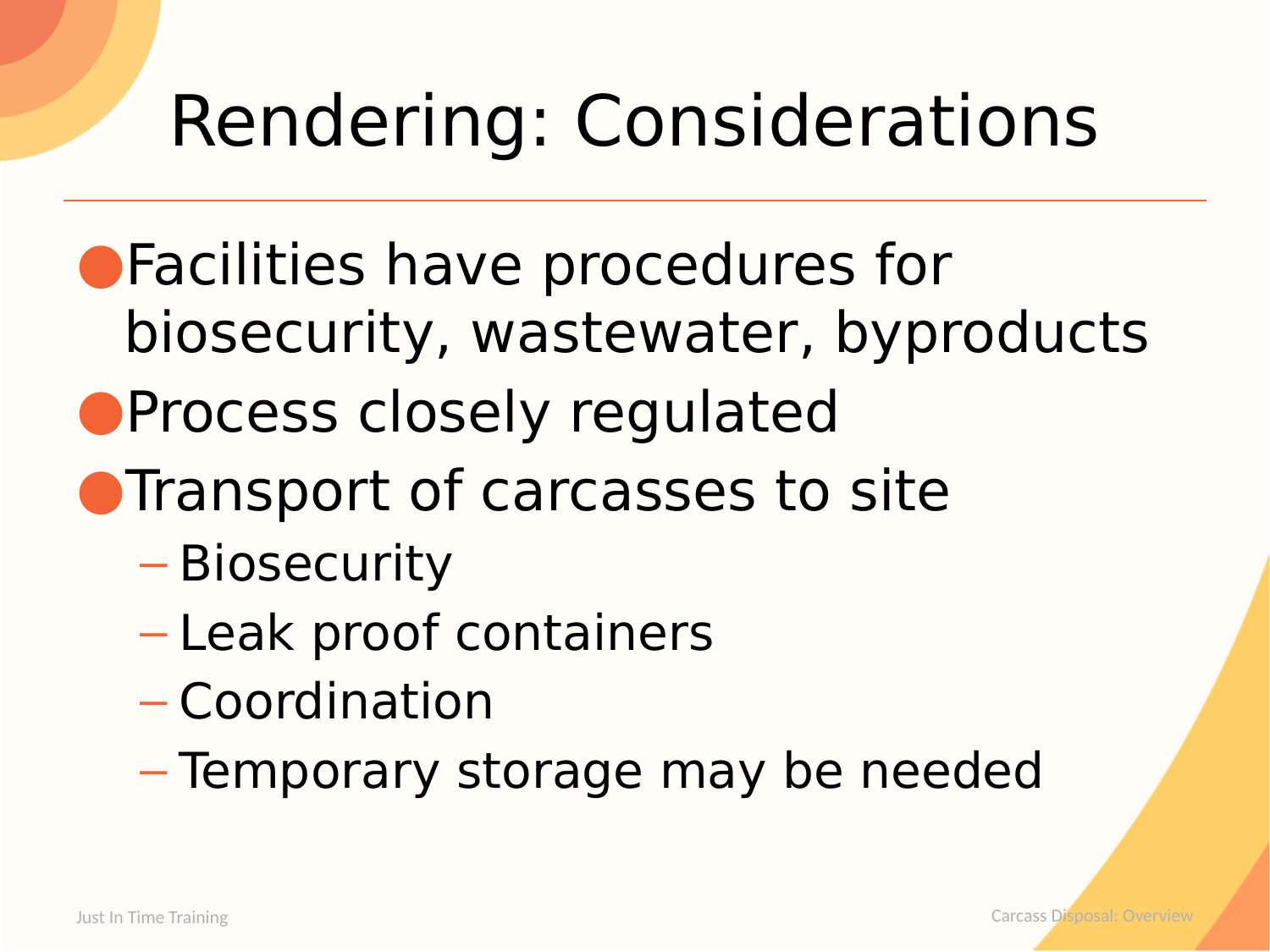

# Rendering: Considerations
Facilities have procedures for biosecurity, wastewater, byproducts
Process closely regulated
Transport of carcasses to site
Biosecurity
Leak proof containers
Coordination
Temporary storage may be needed
Just In Time Training
Carcass Disposal: Overview